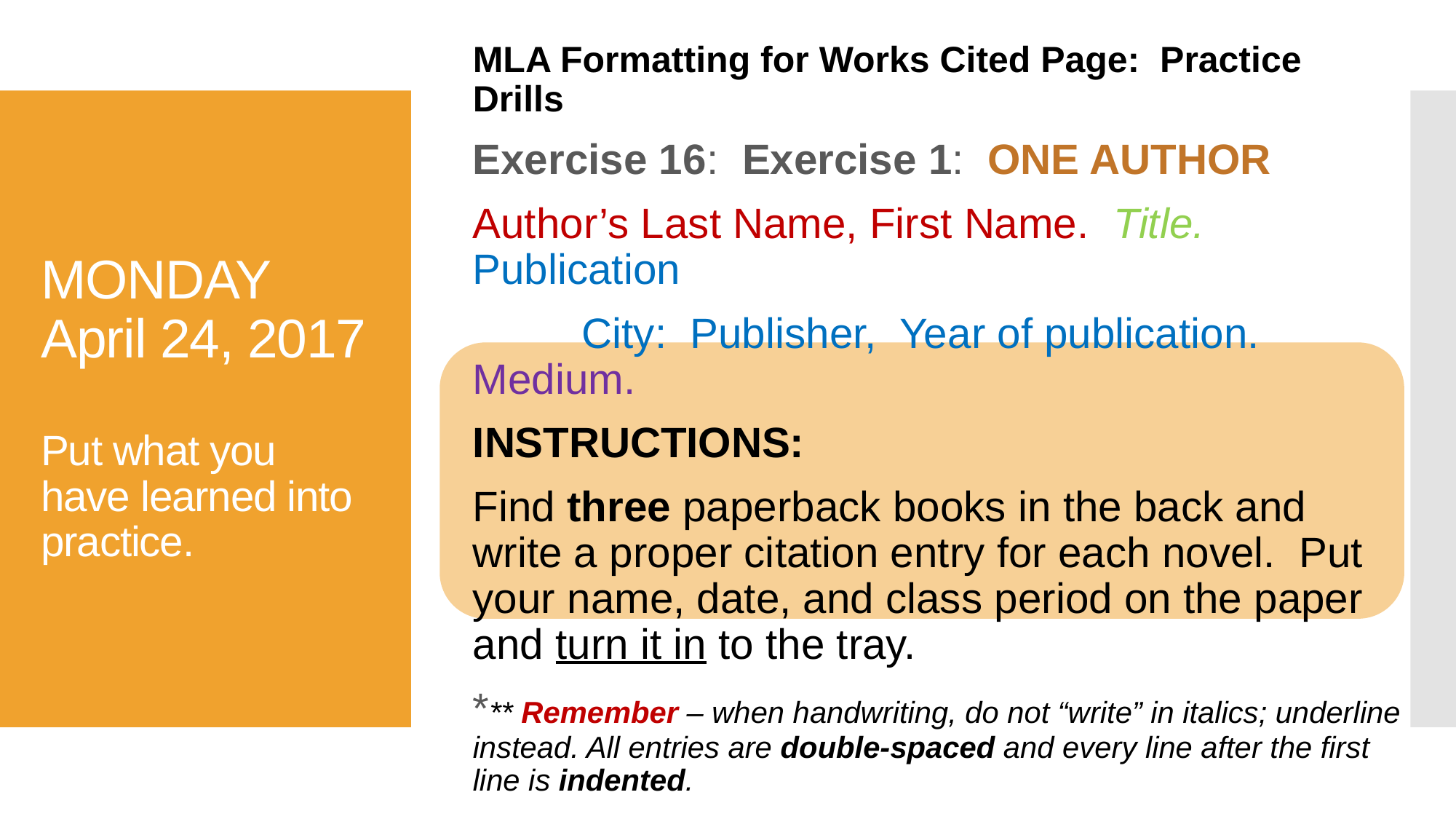

MLA Formatting for Works Cited Page:  Practice Drills
Exercise 16:  Exercise 1:  ONE AUTHOR
Author’s Last Name, First Name.  Title.  Publication
	City:  Publisher,  Year of publication.  Medium.
INSTRUCTIONS:
Find three paperback books in the back and write a proper citation entry for each novel.  Put your name, date, and class period on the paper and turn it in to the tray.
*** Remember – when handwriting, do not “write” in italics; underline instead. All entries are double-spaced and every line after the first line is indented.
# MONDAY April 24, 2017 Put what you have learned into practice.